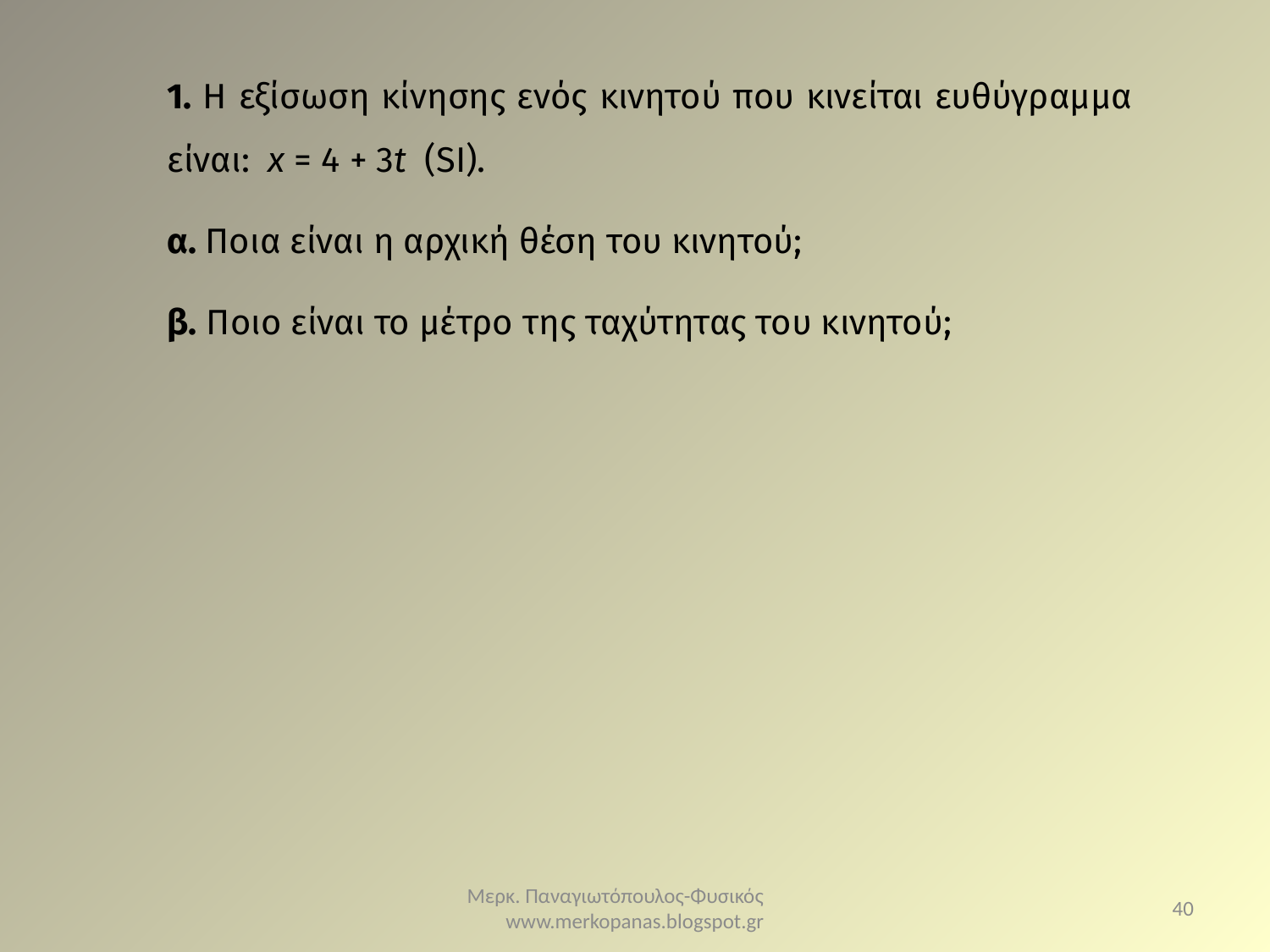

1. Η εξίσωση κίνησης ενός κινητού που κινείται ευθύγραμμα είναι:  x = 4 + 3t  (SI).
α. Ποια είναι η αρχική θέση του κινητού;
β. Ποιο είναι το μέτρο της ταχύτητας του κινητού;
Μερκ. Παναγιωτόπουλος-Φυσικός         www.merkopanas.blogspot.gr
40